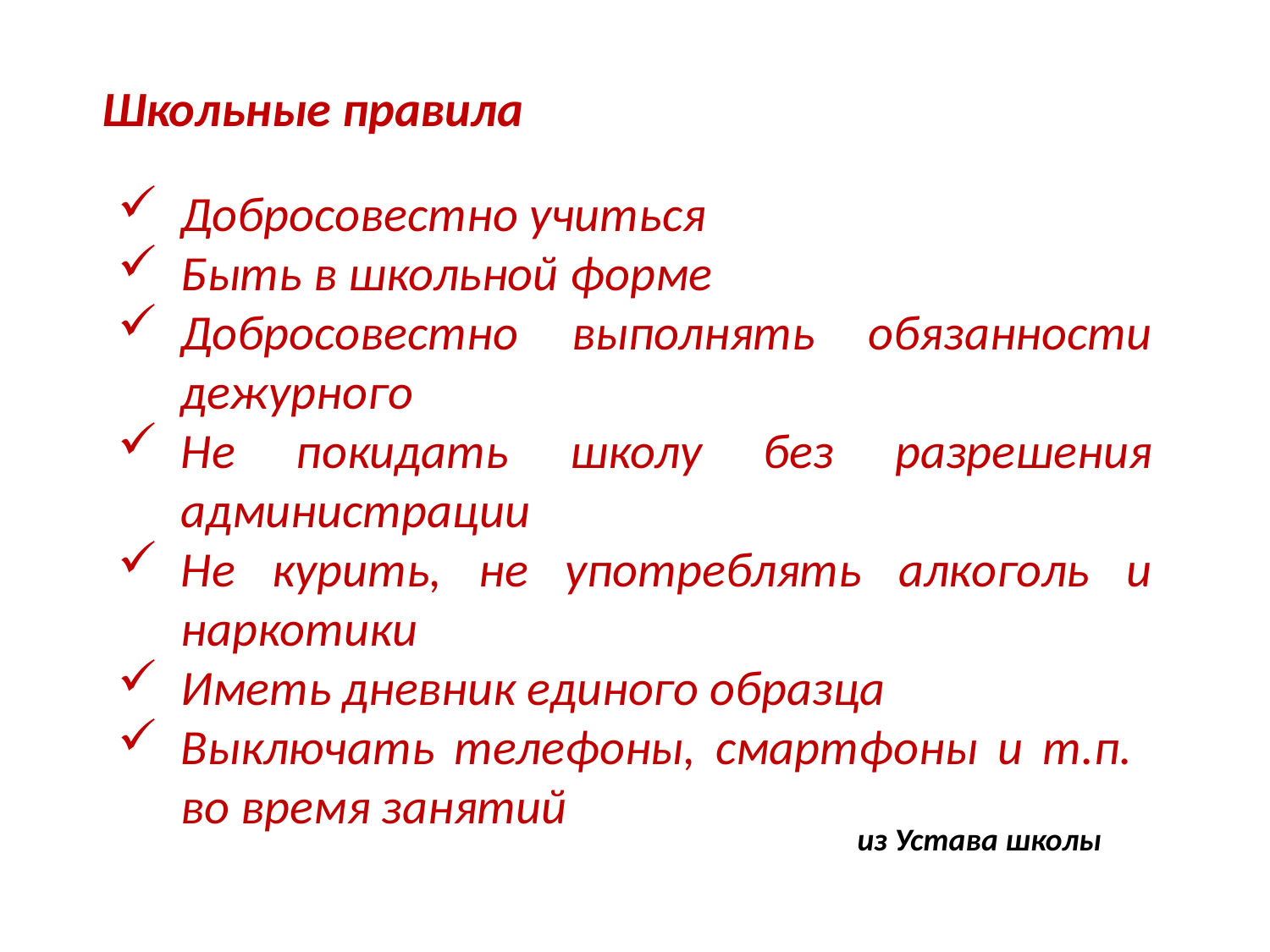

Школьные правила
Добросовестно учиться
Быть в школьной форме
Добросовестно выполнять обязанности дежурного
Не покидать школу без разрешения администрации
Не курить, не употреблять алкоголь и наркотики
Иметь дневник единого образца
Выключать телефоны, смартфоны и т.п.  во время занятий
из Устава школы